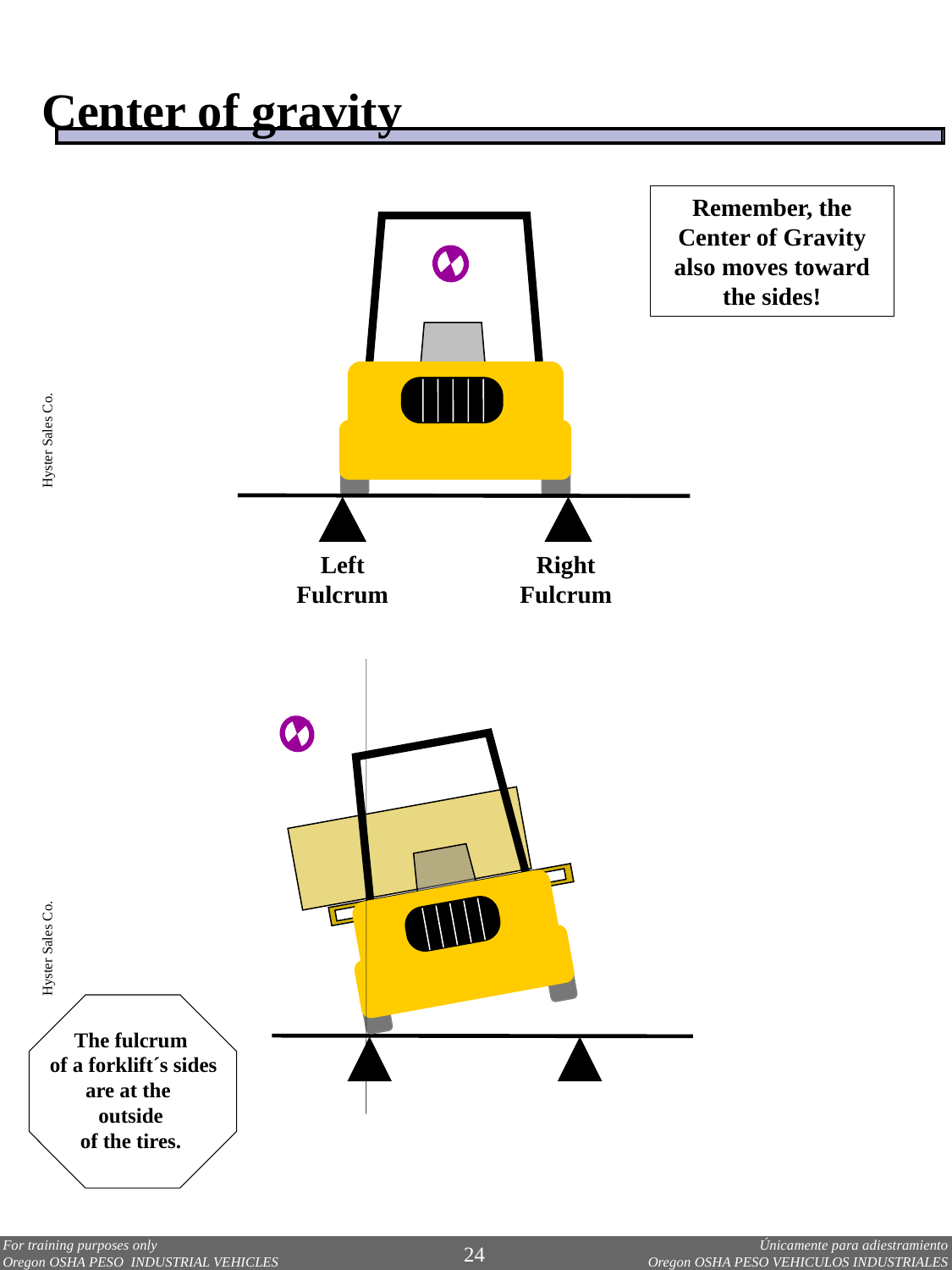

Center of gravity

Remember, the Center of Gravity also moves toward the sides!

Left Fulcrum
Right Fulcrum
Hyster Sales Co.

Hyster Sales Co.

The fulcrum
 of a forklift´s sides are at the
outside
of the tires.